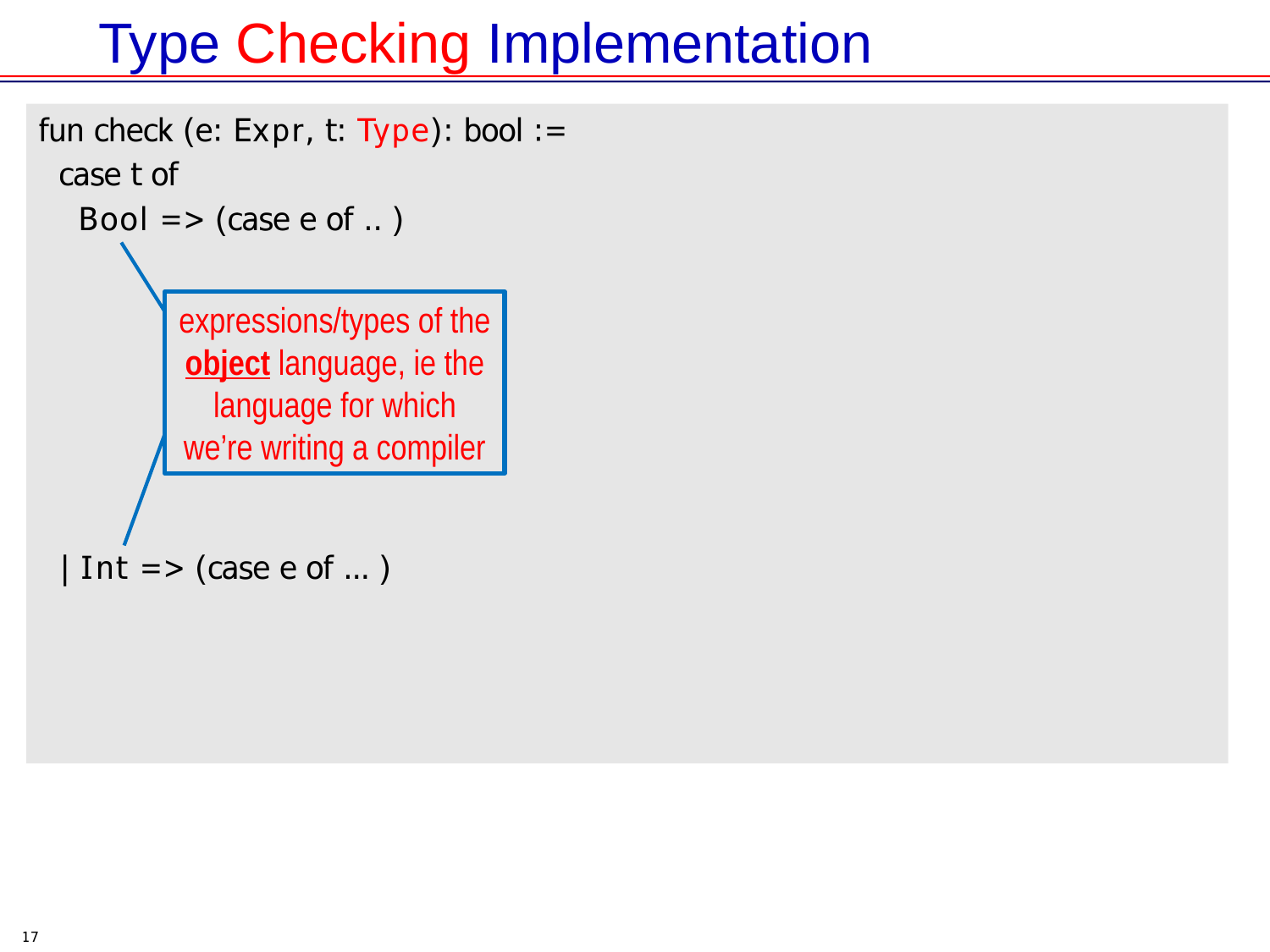

# Type Checking Implementation
fun check (e: Expr, t: Type): bool :=
  case t of
    Bool => (case e of .. )
  | Int => (case e of … )
expressions/types of the object language, ie the language for which we’re writing a compiler
17